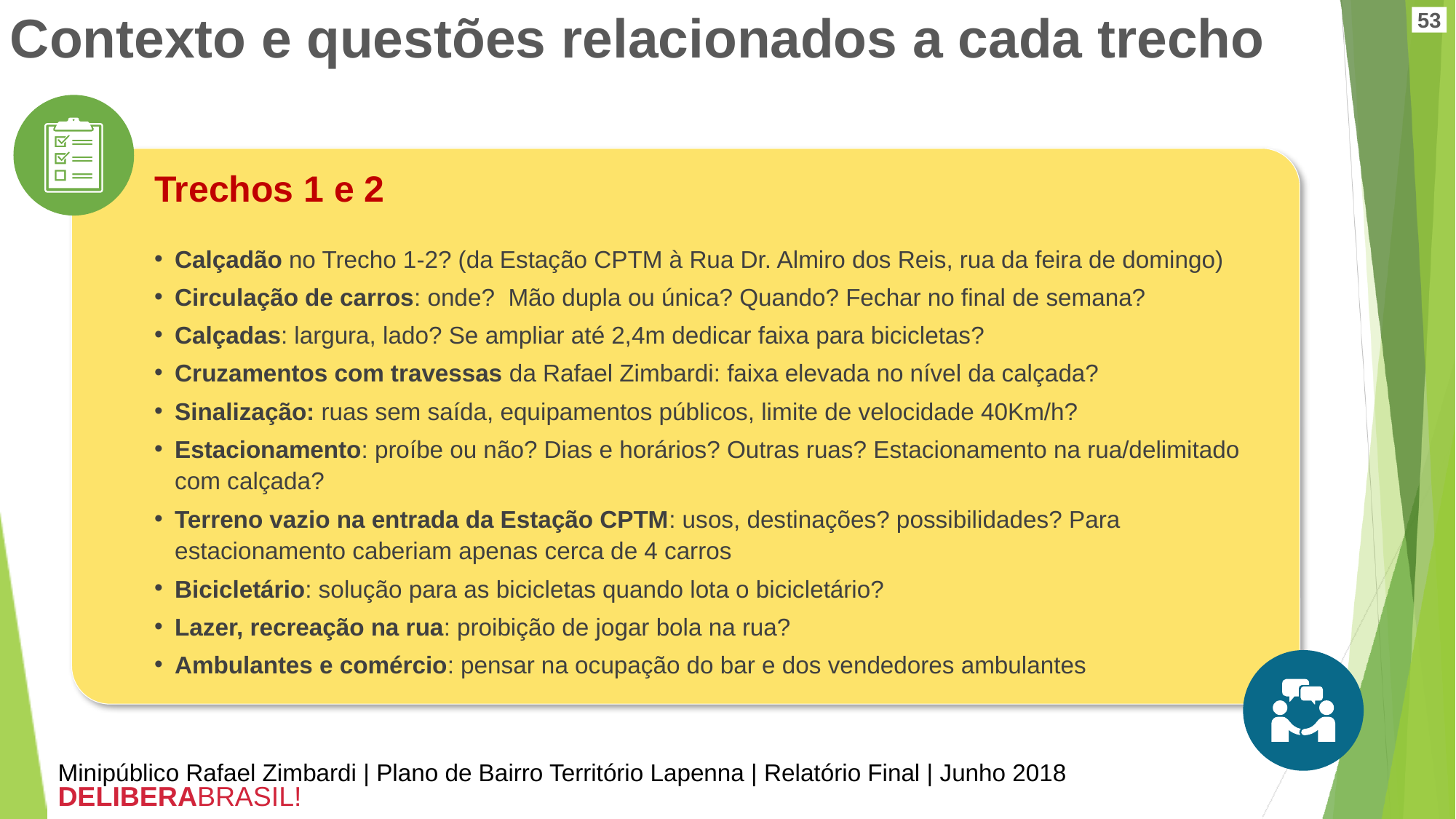

Contexto e questões relacionados a cada trecho

Trechos 1 e 2

Calçadão no Trecho 1-2? (da Estação CPTM à Rua Dr. Almiro dos Reis, rua da feira de domingo)
Circulação de carros: onde?  Mão dupla ou única? Quando? Fechar no final de semana?
Calçadas: largura, lado? Se ampliar até 2,4m dedicar faixa para bicicletas?
Cruzamentos com travessas da Rafael Zimbardi: faixa elevada no nível da calçada?
Sinalização: ruas sem saída, equipamentos públicos, limite de velocidade 40Km/h?
Estacionamento: proíbe ou não? Dias e horários? Outras ruas? Estacionamento na rua/delimitado com calçada?
Terreno vazio na entrada da Estação CPTM: usos, destinações? possibilidades? Para estacionamento caberiam apenas cerca de 4 carros
Bicicletário: solução para as bicicletas quando lota o bicicletário?
Lazer, recreação na rua: proibição de jogar bola na rua?
Ambulantes e comércio: pensar na ocupação do bar e dos vendedores ambulantes